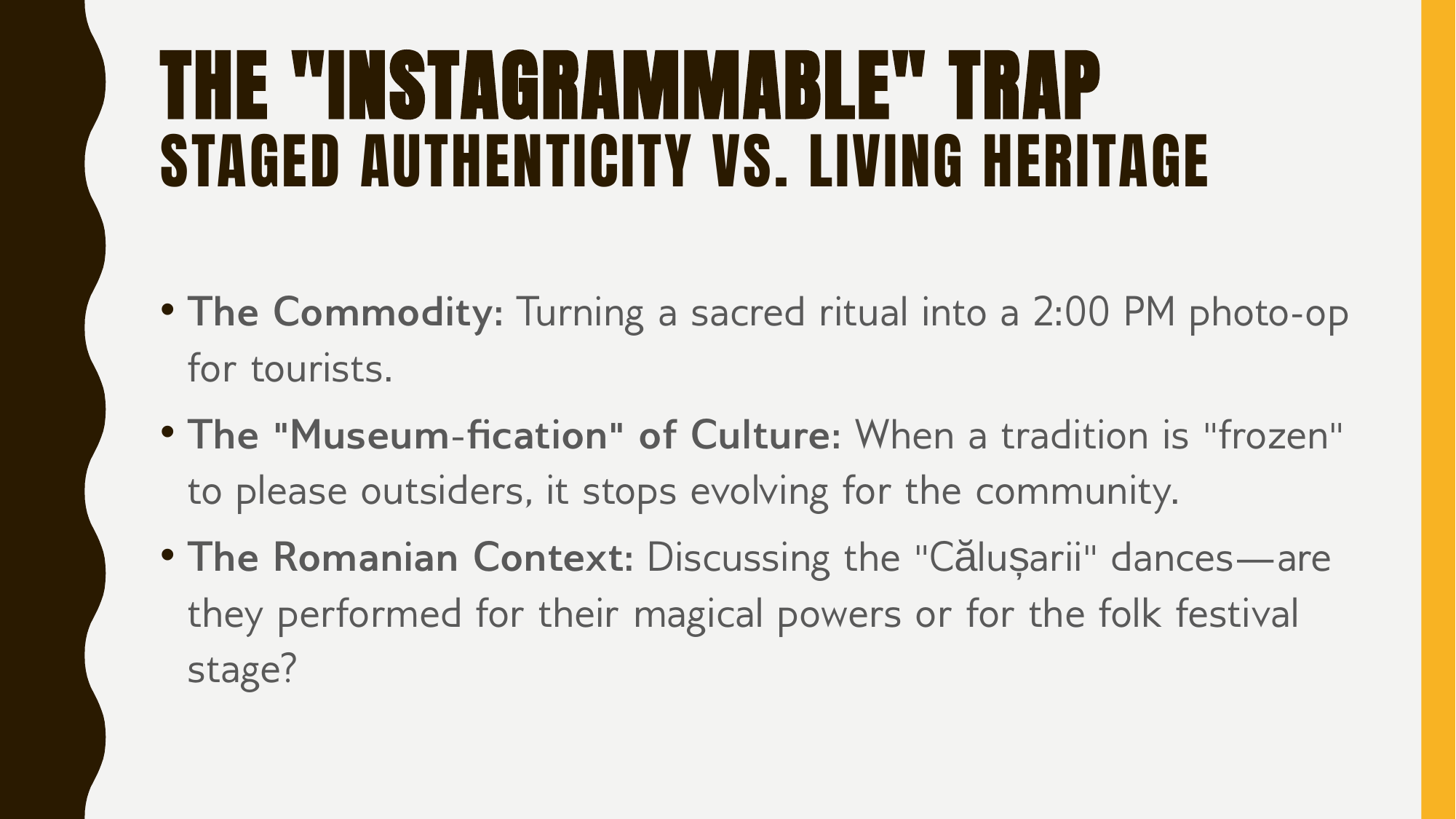

# The "Instagrammable" Trap Staged Authenticity vs. Living Heritage
The Commodity: Turning a sacred ritual into a 2:00 PM photo-op for tourists.
The "Museum-fication" of Culture: When a tradition is "frozen" to please outsiders, it stops evolving for the community.
The Romanian Context: Discussing the "Călușarii" dances—are they performed for their magical powers or for the folk festival stage?